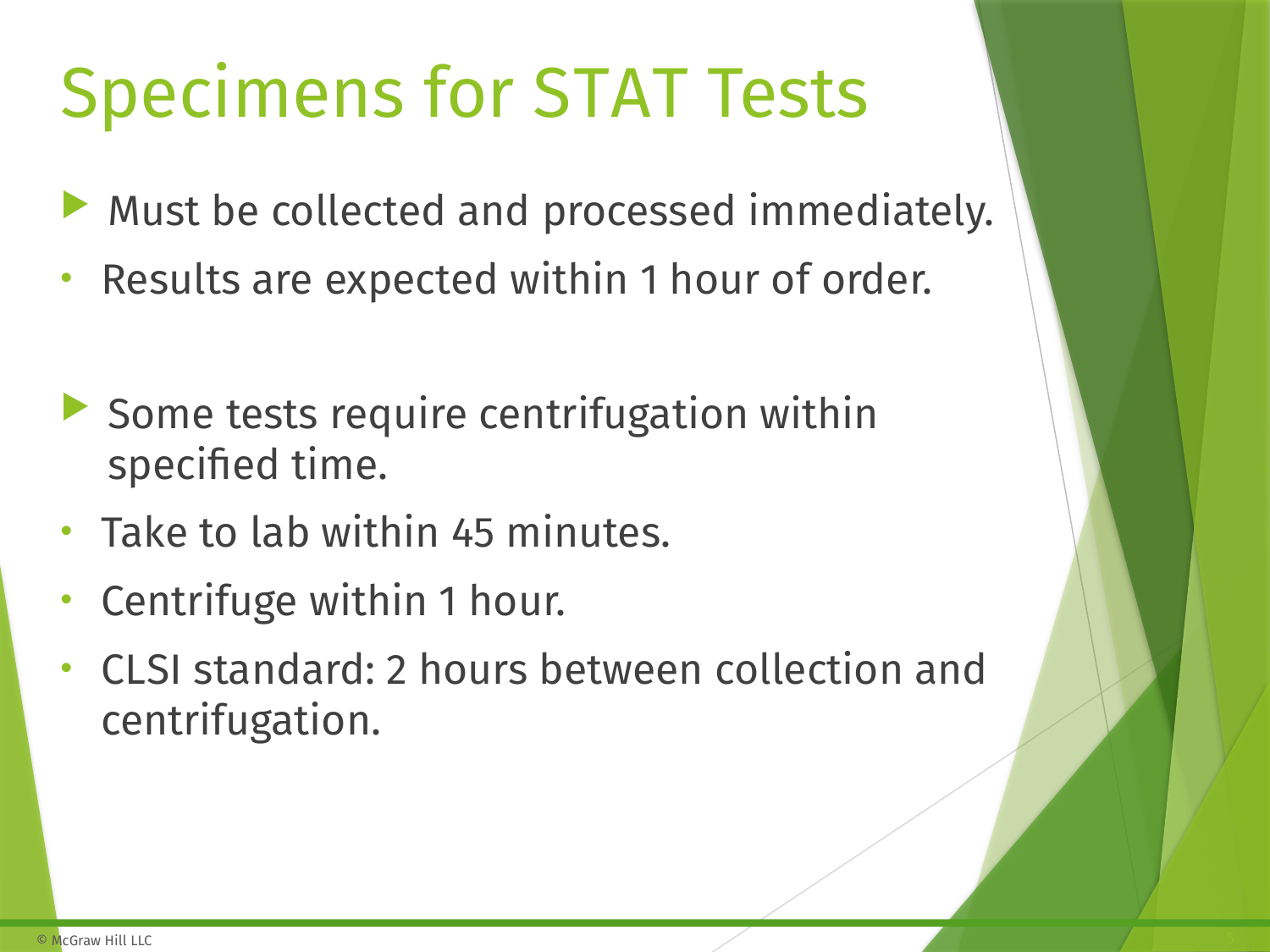

# Specimens for S T A T Tests
Must be collected and processed immediately.
Results are expected within 1 hour of order.
Some tests require centrifugation within specified time.
Take to lab within 45 minutes.
Centrifuge within 1 hour.
C L S I standard: 2 hours between collection and centrifugation.
5